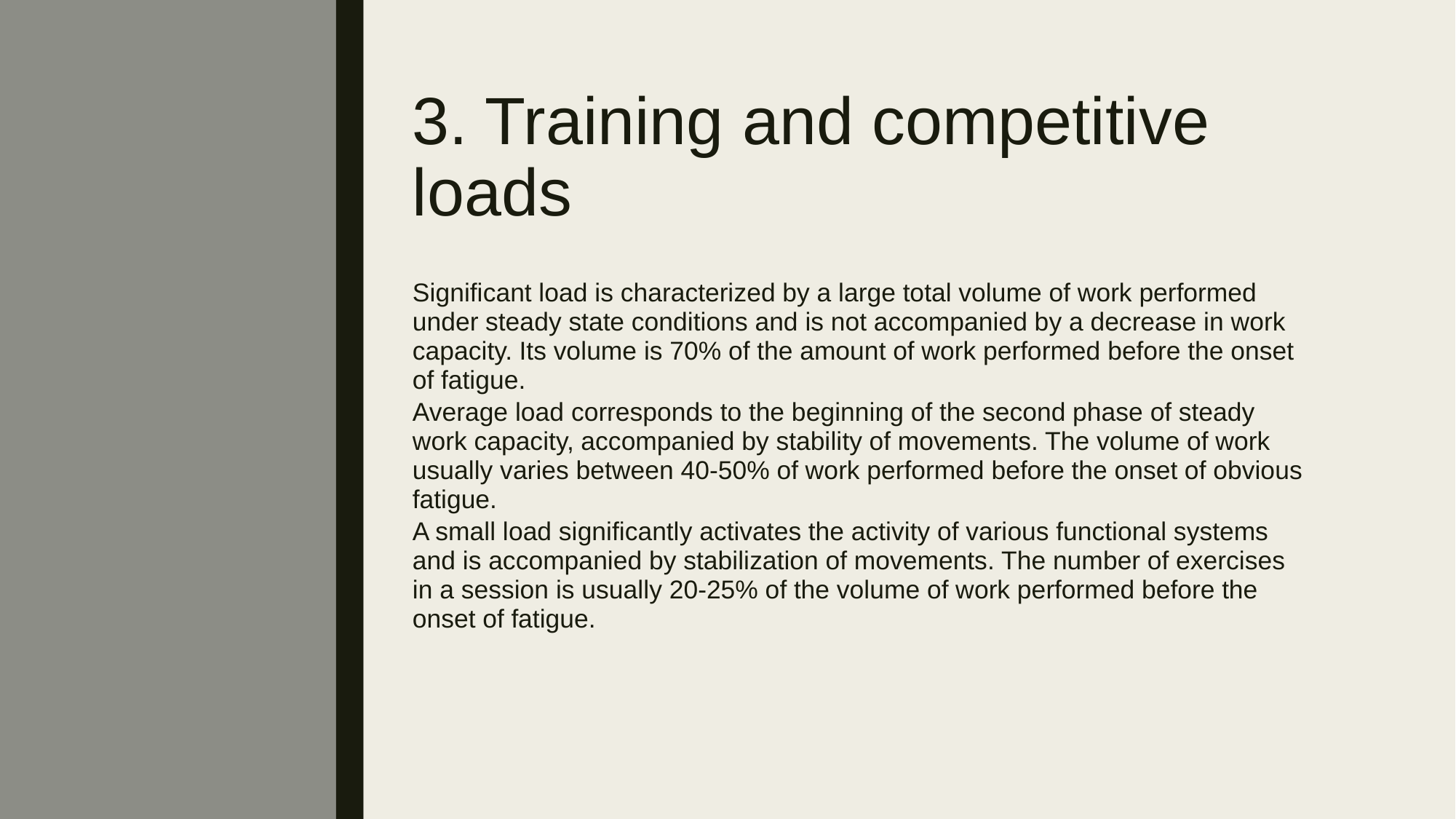

# 3. Training and competitive loads
Significant load is characterized by a large total volume of work performed under steady state conditions and is not accompanied by a decrease in work capacity. Its volume is 70% of the amount of work performed before the onset of fatigue.
Average load corresponds to the beginning of the second phase of steady work capacity, accompanied by stability of movements. The volume of work usually varies between 40-50% of work performed before the onset of obvious fatigue.
A small load significantly activates the activity of various functional systems and is accompanied by stabilization of movements. The number of exercises in a session is usually 20-25% of the volume of work performed before the onset of fatigue.